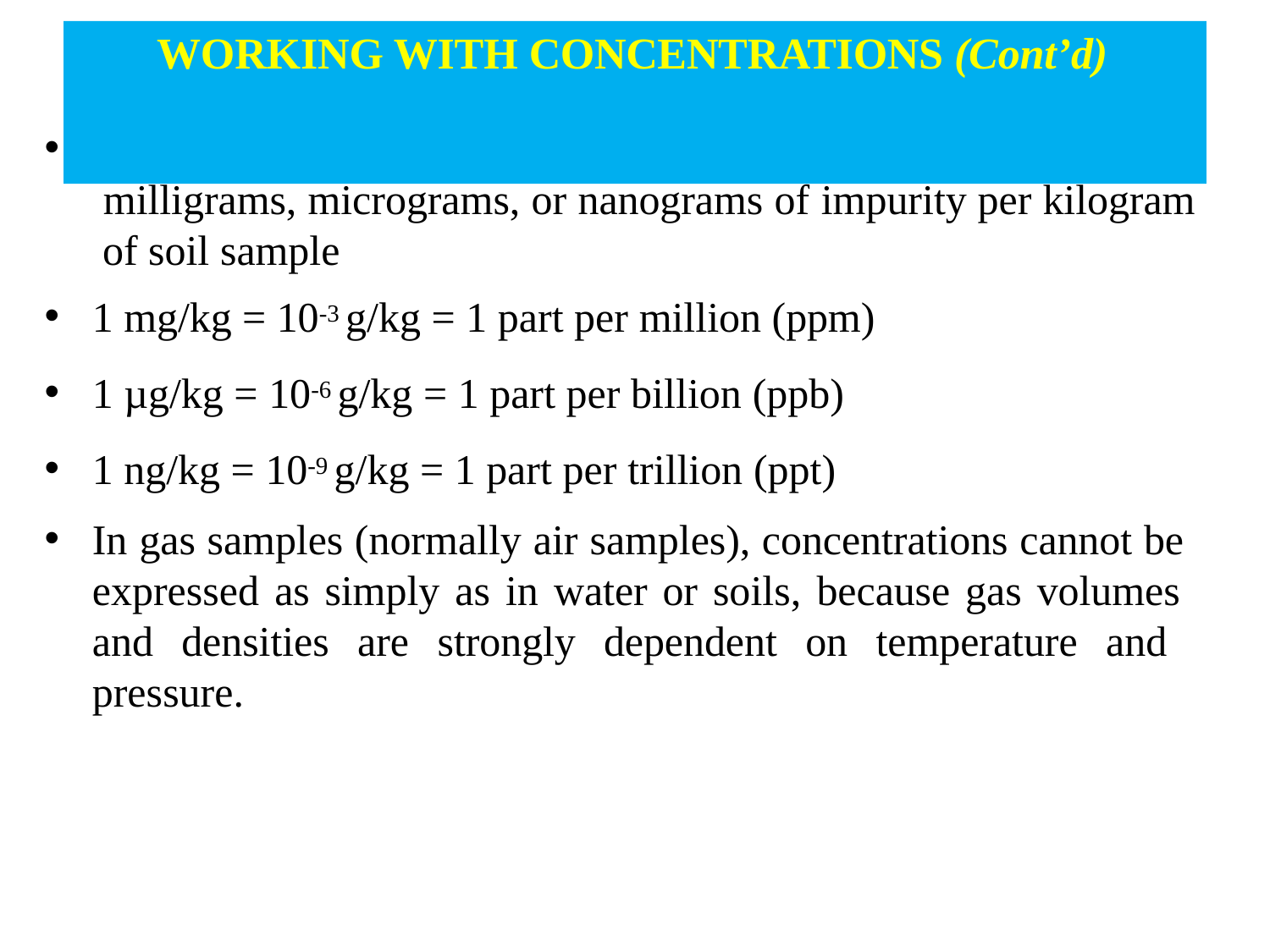

# WORKING WITH CONCENTRATIONS (Cont’d)
In soil samples, impurity concentrations are typically reported as  milligrams, micrograms, or nanograms of impurity per kilogram  of soil sample
1 mg/kg = 10-3 g/kg = 1 part per million (ppm)
1 µg/kg = 10-6 g/kg = 1 part per billion (ppb)
1 ng/kg = 10-9 g/kg = 1 part per trillion (ppt)
In gas samples (normally air samples), concentrations cannot be  expressed as simply as in water or soils, because gas volumes  and densities are strongly dependent on temperature and  pressure.